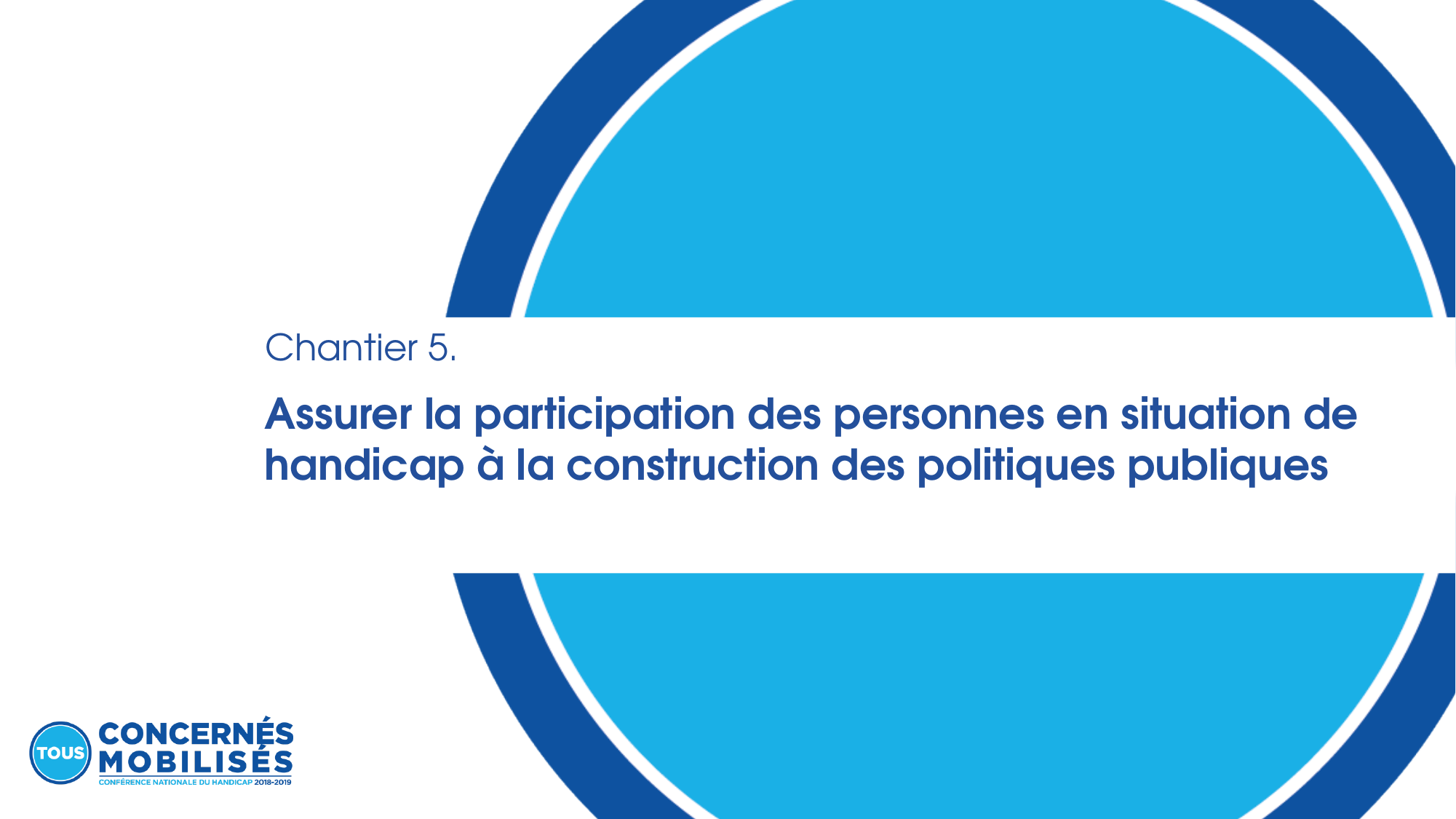

# Chantier 5.
Assurer la participation des personnes en situation de handicap à la construction des politiques publiques